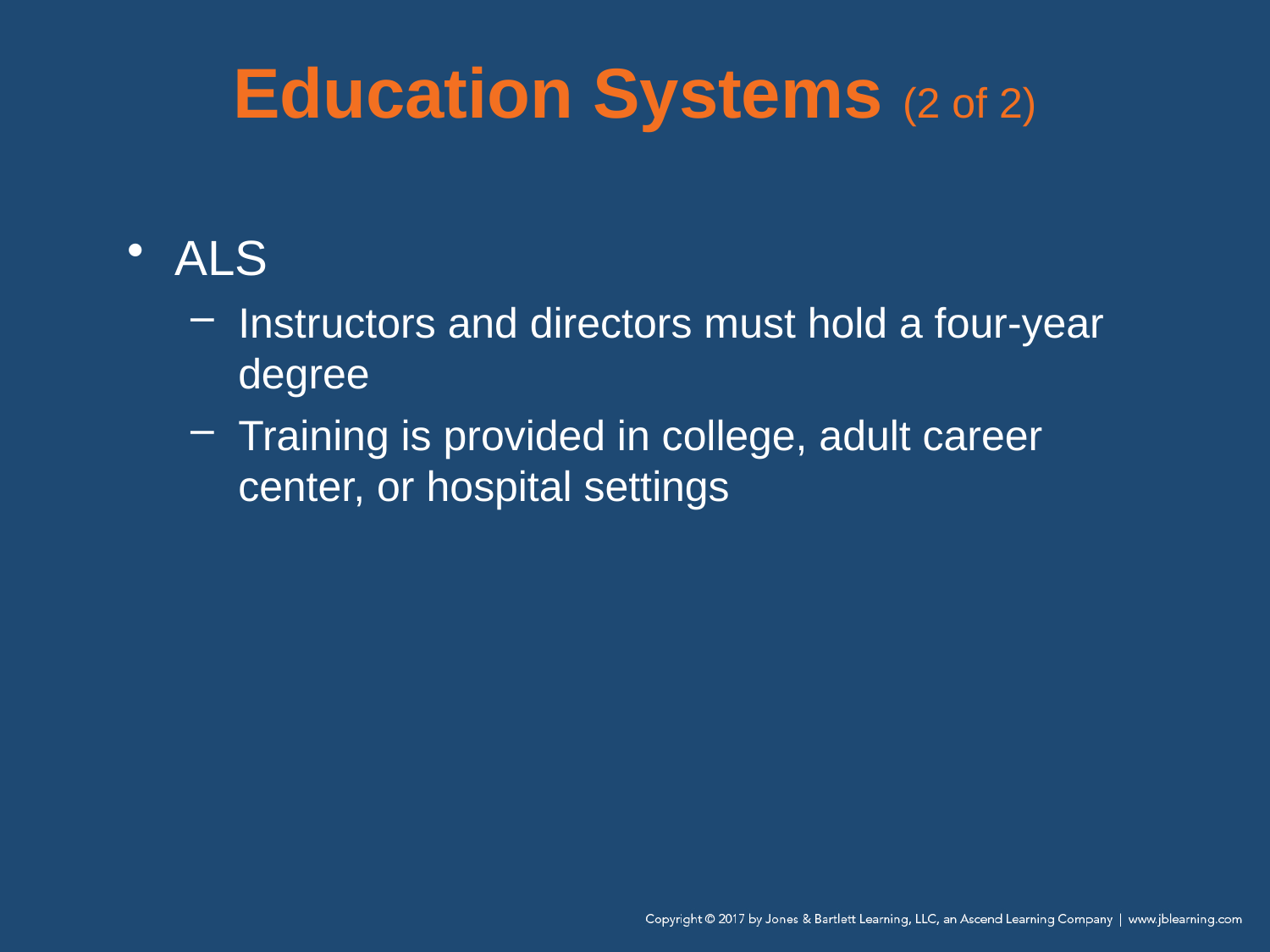

Education Systems (2 of 2)
ALS
Instructors and directors must hold a four-year degree
Training is provided in college, adult career center, or hospital settings